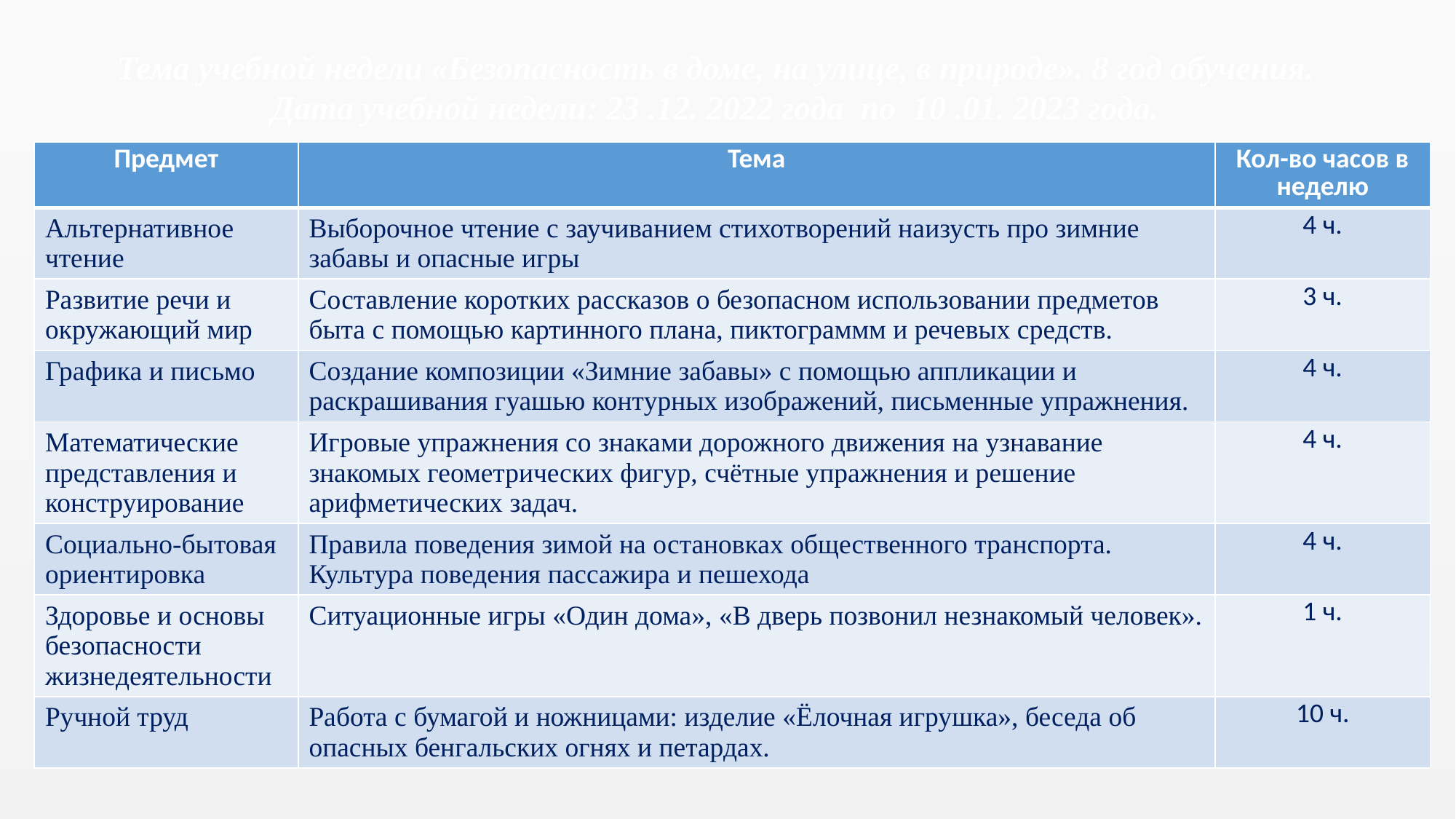

# Тема учебной недели «Безопасность в доме, на улице, в природе». 8 год обучения. Дата учебной недели: 23 .12. 2022 года  по  10 .01. 2023 года.
| Предмет | Тема | Кол-во часов в неделю |
| --- | --- | --- |
| Альтернативное чтение | Выборочное чтение с заучиванием стихотворений наизусть про зимние забавы и опасные игры | 4 ч. |
| Развитие речи и окружающий мир | Составление коротких рассказов о безопасном использовании предметов быта с помощью картинного плана, пиктограммм и речевых средств. | 3 ч. |
| Графика и письмо | Создание композиции «Зимние забавы» с помощью аппликации и раскрашивания гуашью контурных изображений, письменные упражнения. | 4 ч. |
| Математические представления и конструирование | Игровые упражнения со знаками дорожного движения на узнавание знакомых геометрических фигур, счётные упражнения и решение арифметических задач. | 4 ч. |
| Социально-бытовая ориентировка | Правила поведения зимой на остановках общественного транспорта. Культура поведения пассажира и пешехода | 4 ч. |
| Здоровье и основы безопасности жизнедеятельности | Ситуационные игры «Один дома», «В дверь позвонил незнакомый человек». | 1 ч. |
| Ручной труд | Работа с бумагой и ножницами: изделие «Ёлочная игрушка», беседа об опасных бенгальских огнях и петардах. | 10 ч. |